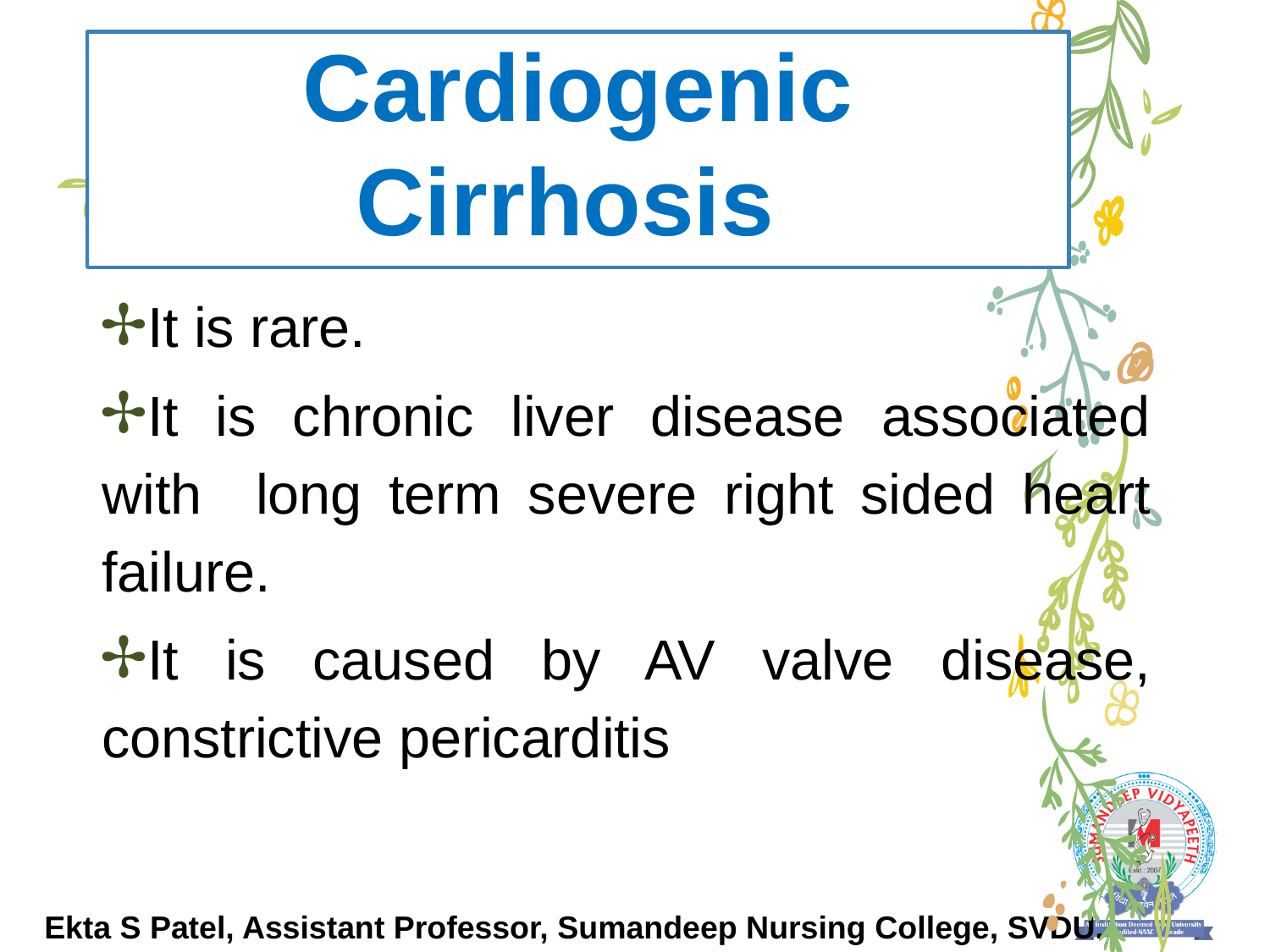

# Cardiogenic Cirrhosis
It is rare.
It is chronic liver disease associated with  long term severe right sided heart failure.
It is caused by AV valve disease, constrictive pericarditis